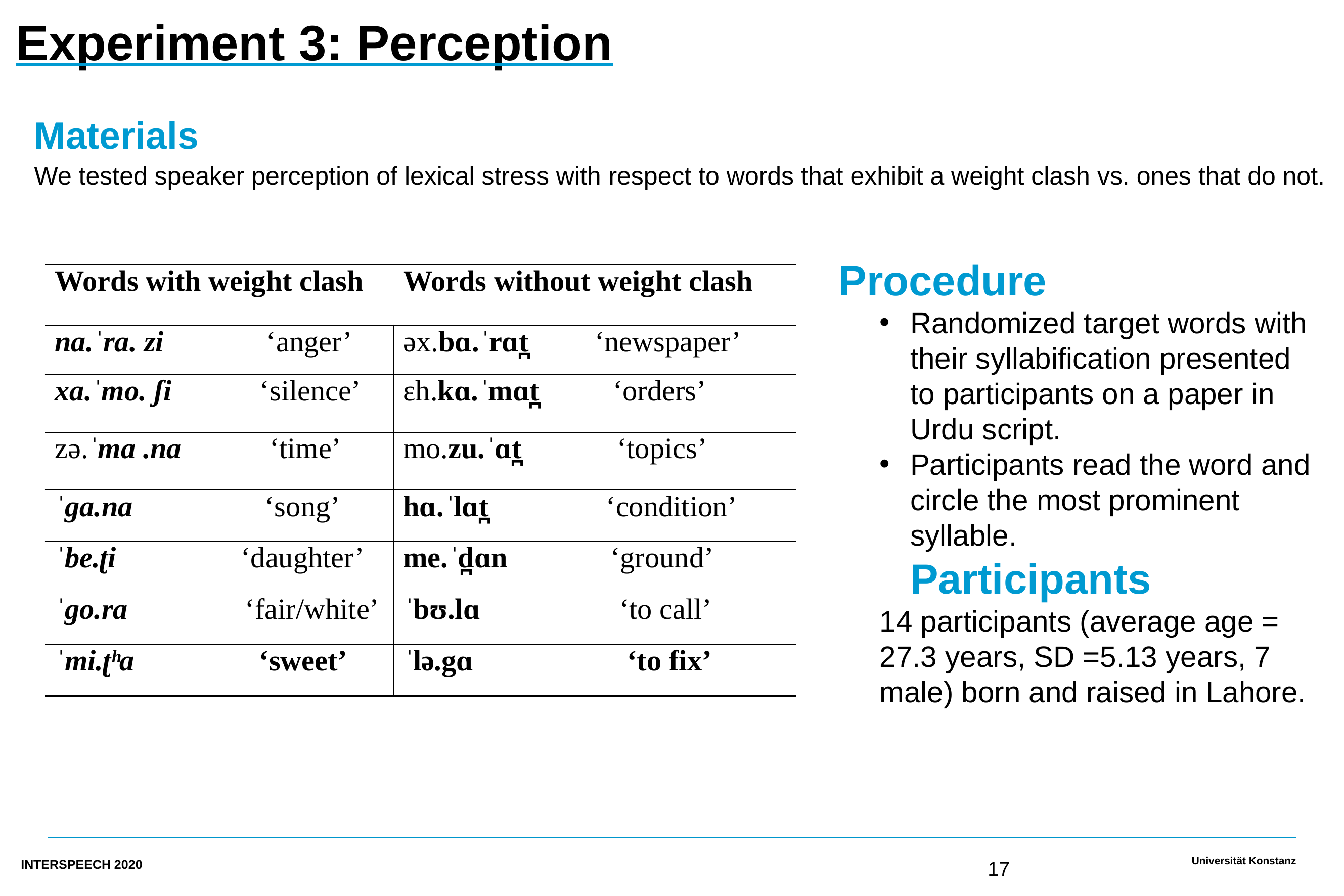

# Experiment 3: Perception
Materials
We tested speaker perception of lexical stress with respect to words that exhibit a weight clash vs. ones that do not.

Procedure
Randomized target words with their syllabification presented to participants on a paper in Urdu script.
Participants read the word and circle the most prominent syllable.
Participants
14 participants (average age = 27.3 years, SD =5.13 years, 7 male) born and raised in Lahore.

| Words with weight clash | Words without weight clash |
| --- | --- |
| nɑ.ˈrɑ. zi ‘anger’ | əx.bɑ.ˈrɑt̪ ‘newspaper’ |
| xɑ.ˈmo. ʃi ‘silence’ | ɛh.kɑ.ˈmɑt̪ ‘orders’ |
| zə.ˈmɑ .nɑ ‘time’ | mo.zu.ˈɑt̪ ‘topics’ |
| ˈgɑ.nɑ ‘song’ | hɑ.ˈlɑt̪ ‘condition’ |
| ˈbe.ʈi ‘daughter’ | me.ˈd̪ɑn ‘ground’ |
| ˈgo.rɑ ‘fair/white’ | ˈbʊ.lɑ ‘to call’ |
| ˈmi.ʈʰɑ ‘sweet’ | ˈlə.gɑ ‘to fix’ |
INTERSPEECH 2020

17